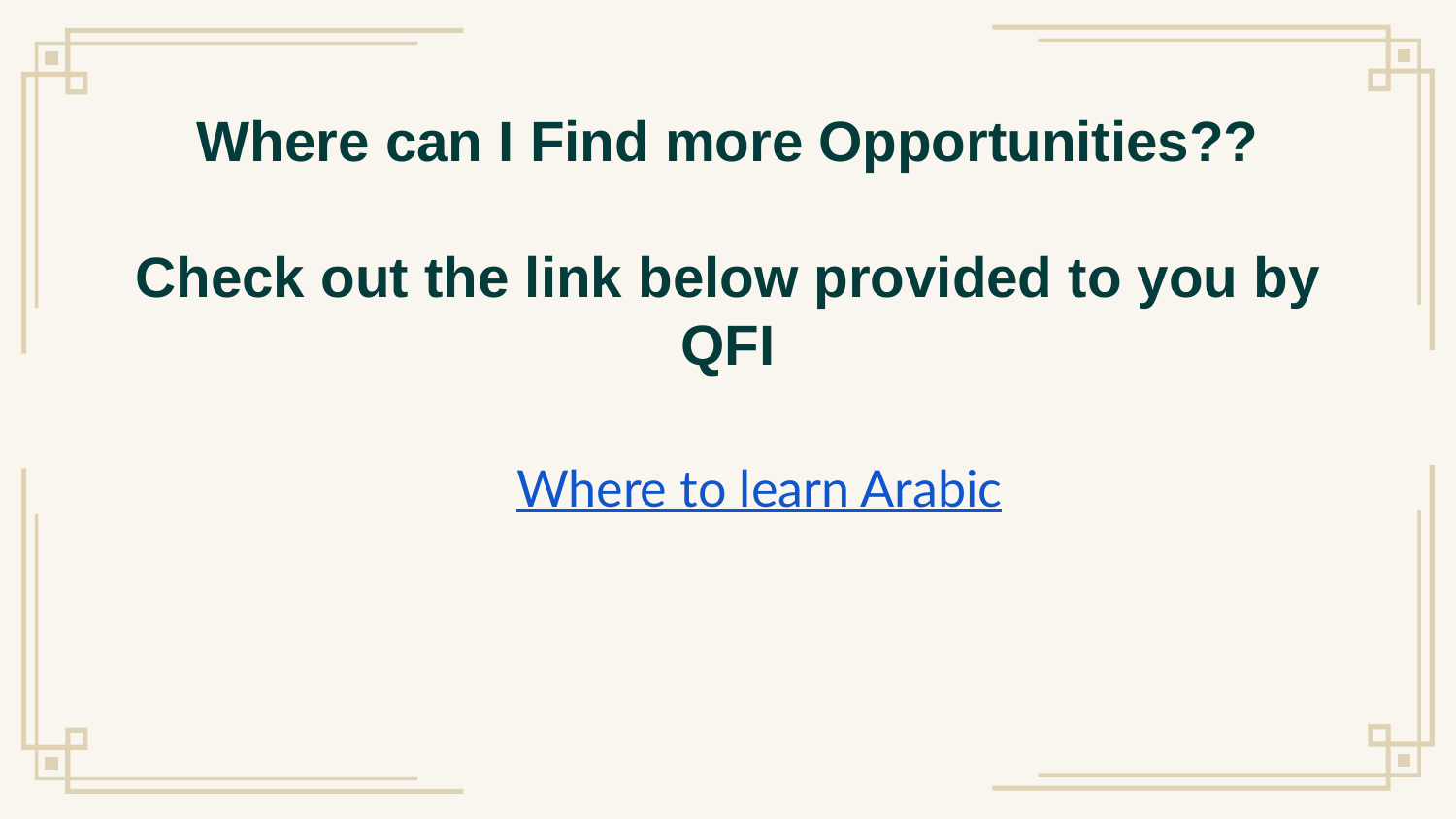

# Where can I Find more Opportunities??

Check out the link below provided to you by
QFI
Where to learn Arabic